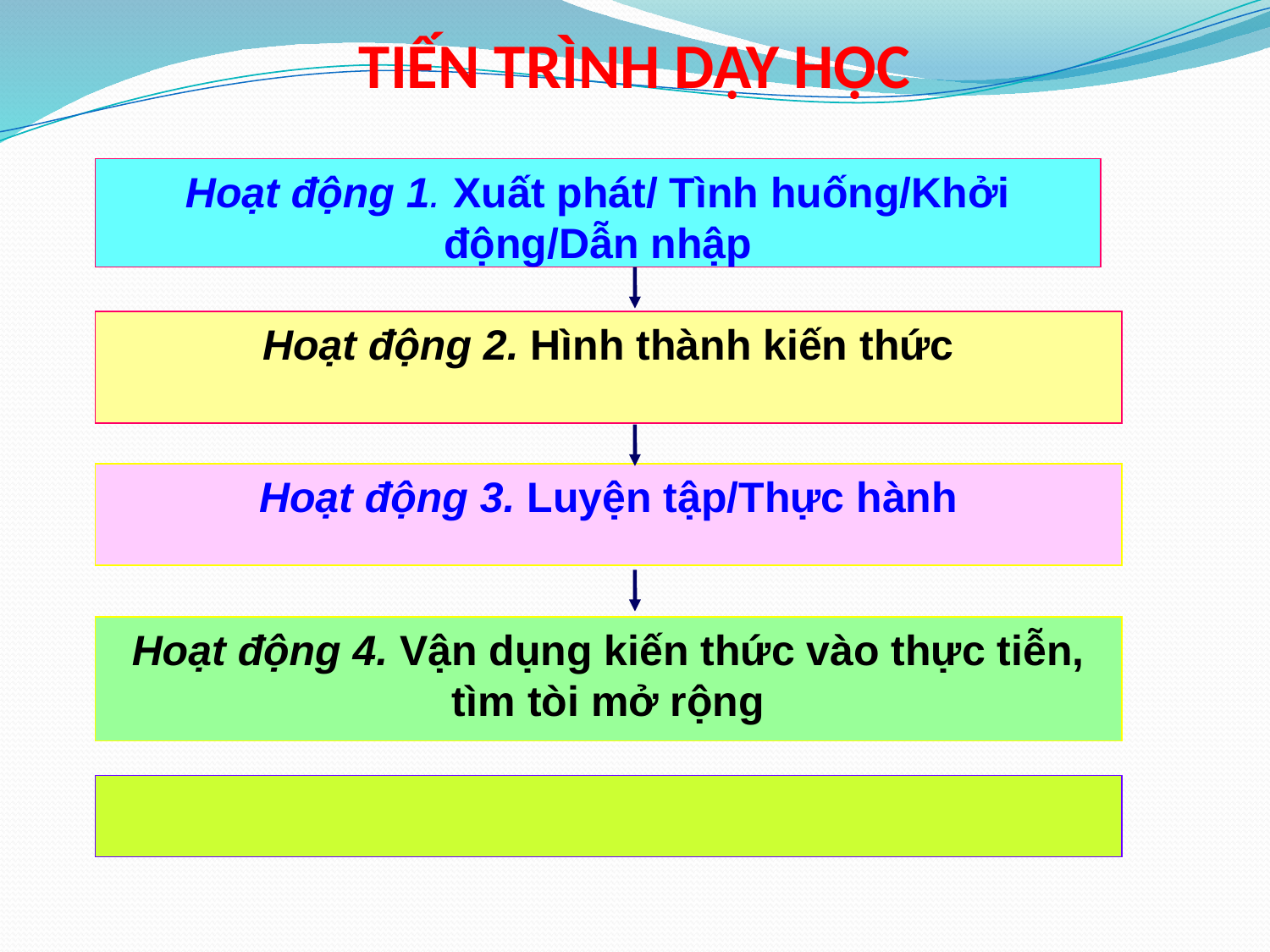

# TIẾN TRÌNH DẠY HỌC
Hoạt động 1. Xuất phát/ Tình huống/Khởi động/Dẫn nhập

Hoạt động 3. Luyện tập/Thực hành

Hoạt động 2. Hình thành kiến thức
Hoạt động 4. Vận dụng kiến thức vào thực tiễn, tìm tòi mở rộng